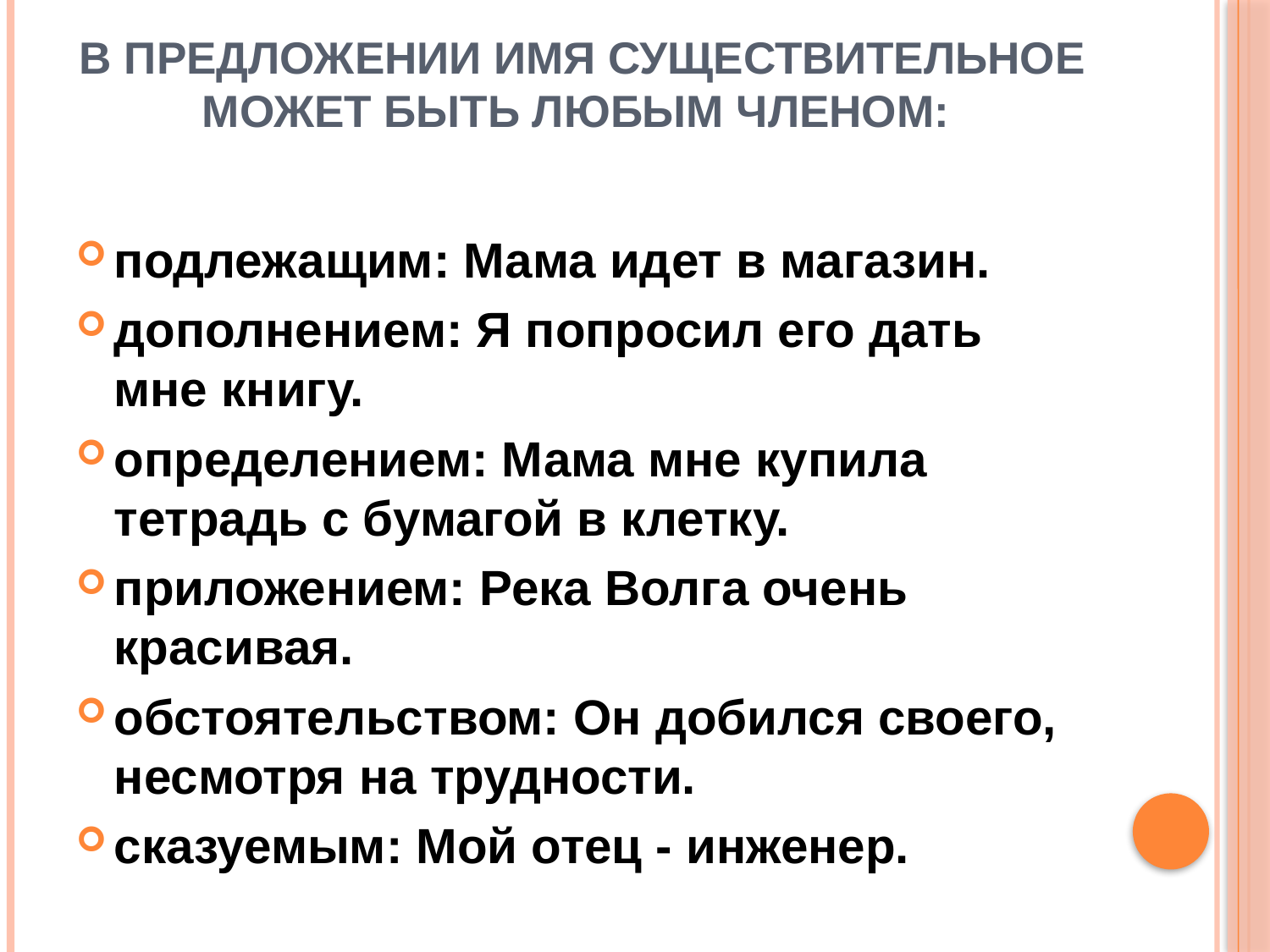

# В предложении имя существительное может быть любым членом:
подлежащим: Мама идет в магазин.
дополнением: Я попросил его дать мне книгу.
определением: Мама мне купила тетрадь с бумагой в клетку.
приложением: Река Волга очень красивая.
обстоятельством: Он добился своего, несмотря на трудности.
сказуемым: Мой отец - инженер.